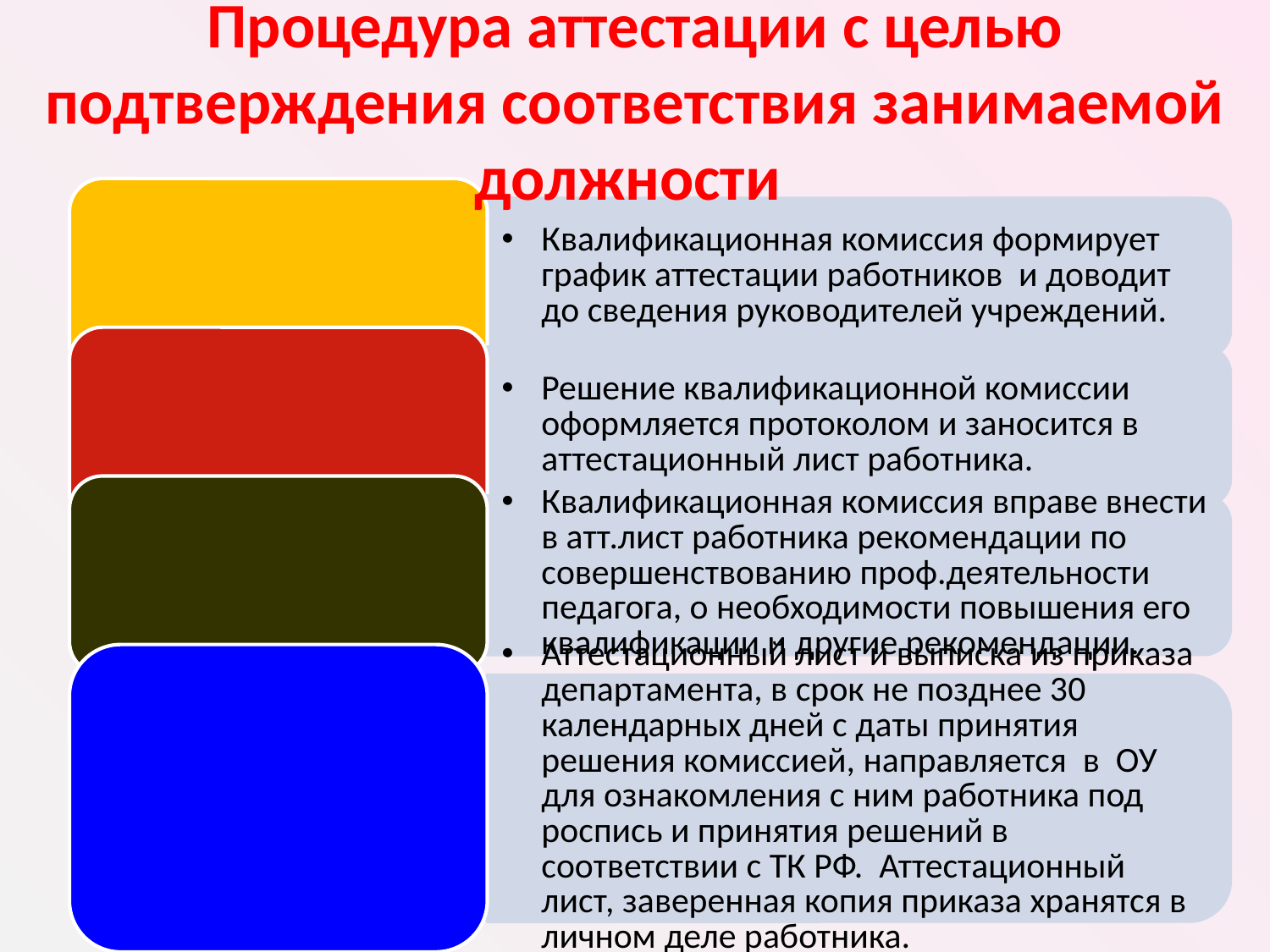

# Процедура аттестации с целью подтверждения соответствия занимаемой должности
Квалификационная комиссия формирует график аттестации работников  и доводит   до сведения руководителей учреждений.
Решение квалификационной комиссии оформляется протоколом и заносится в аттестационный лист работника.

Аттестационный лист и выписка из приказа департамента, в срок не позднее 30 календарных дней с даты принятия решения комиссией, направляется  в  ОУ для ознакомления с ним работника под роспись и принятия решений в соответствии с ТК РФ.  Аттестационный лист, заверенная копия приказа хранятся в личном деле работника.